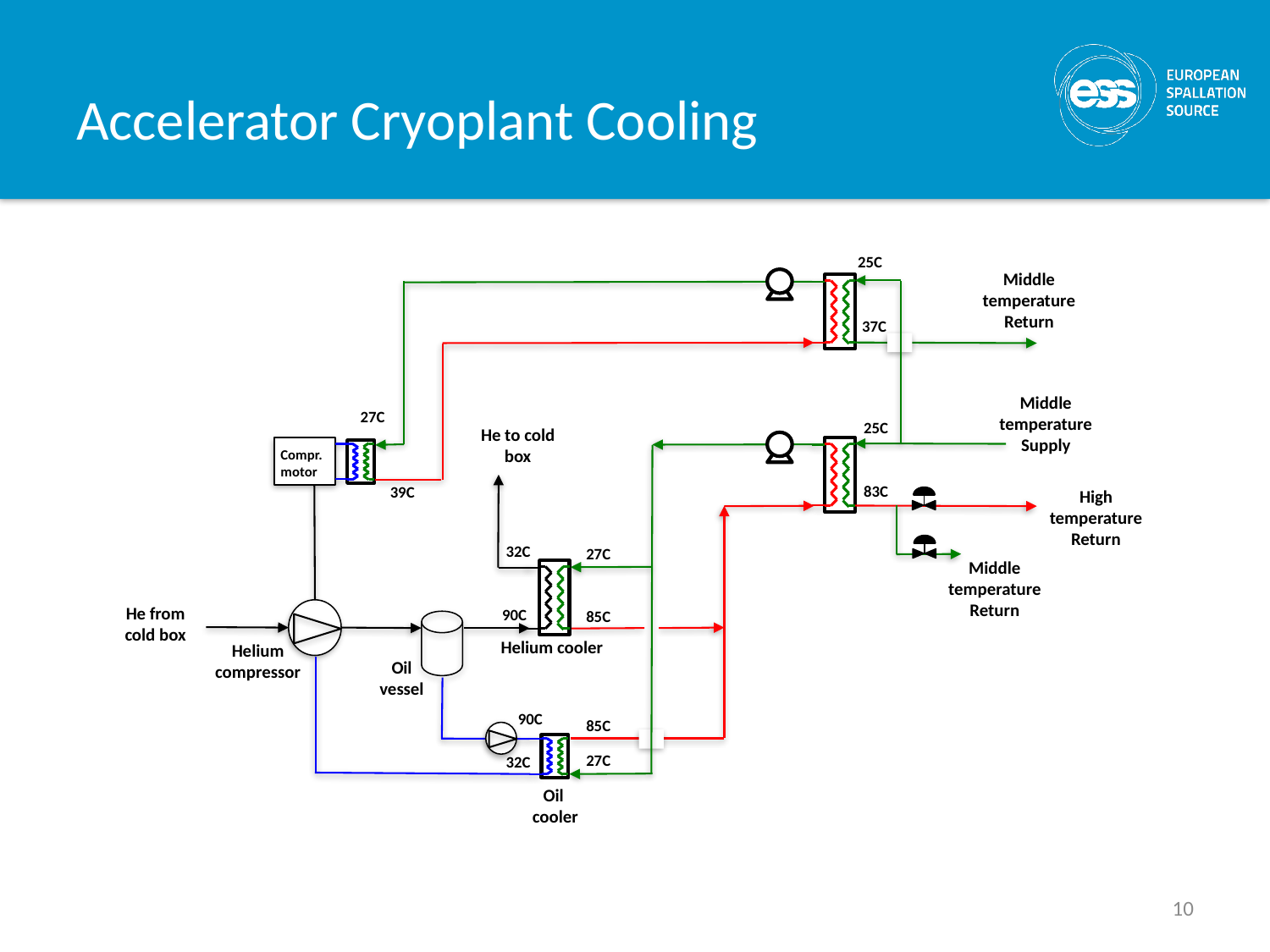

# Accelerator Cryoplant Cooling
25C
Middle temperature Return

37C

Middle temperature Supply
27C
25C
He to cold box

Compr. motor

83C
39C
High temperature Return

32C

27C
Middle temperature Return

He from cold box
90C

85C

Helium cooler
Helium compressor
Oil vessel
90C
85C

27C
32C
Oil
 cooler
10